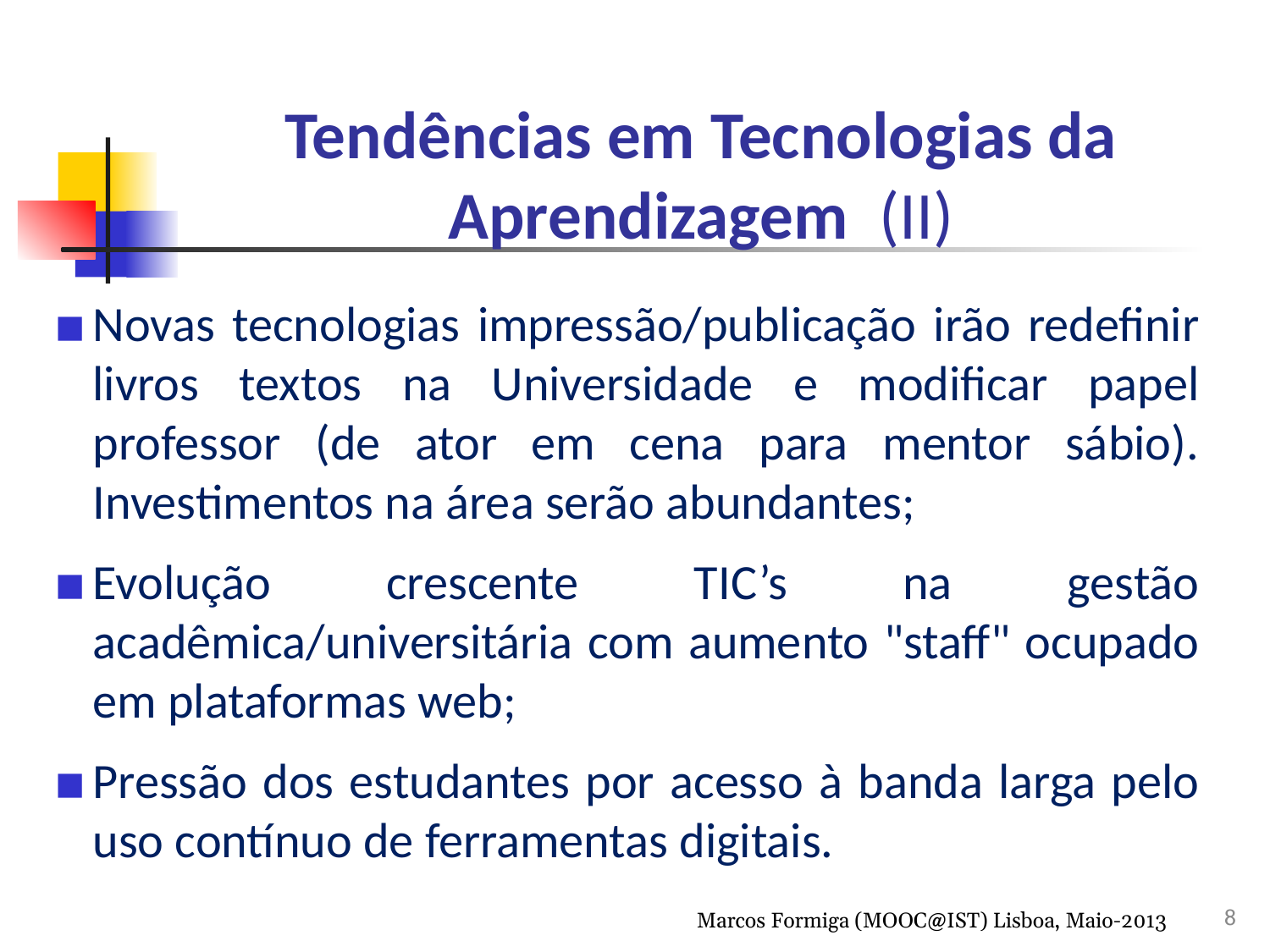

Tendências em Tecnologias da Aprendizagem  (II)
Novas tecnologias impressão/publicação irão redefinir livros textos na Universidade e modificar papel professor (de ator em cena para mentor sábio). Investimentos na área serão abundantes;
Evolução crescente TIC’s na gestão acadêmica/universitária com aumento "staff" ocupado em plataformas web;
Pressão dos estudantes por acesso à banda larga pelo uso contínuo de ferramentas digitais.

Fonte : John R. Dew in WIR 2012

8
Marcos Formiga (MOOC@IST) Lisboa, Maio-2013